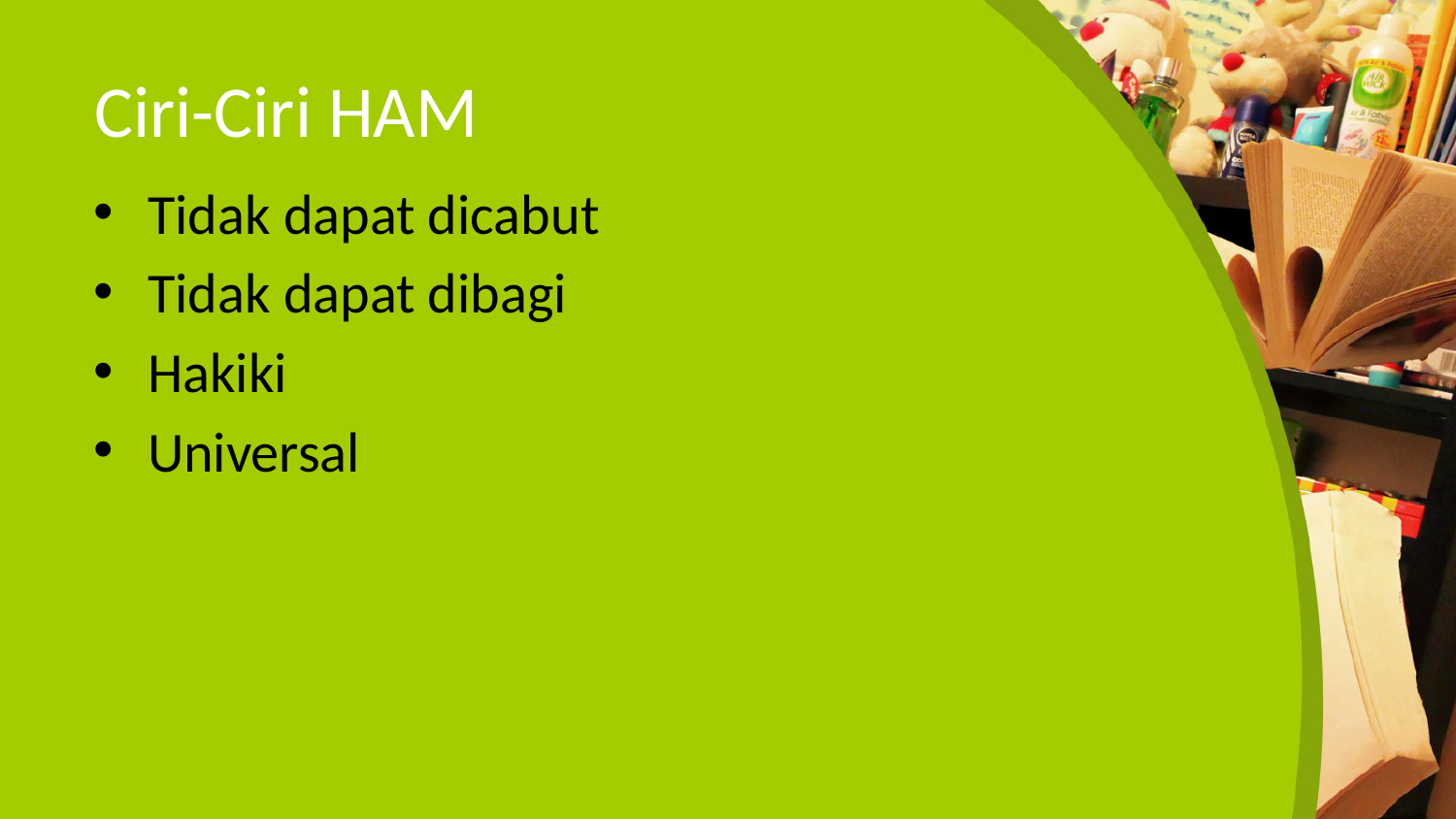

# Ciri-Ciri HAM
Tidak dapat dicabut
Tidak dapat dibagi
Hakiki
Universal